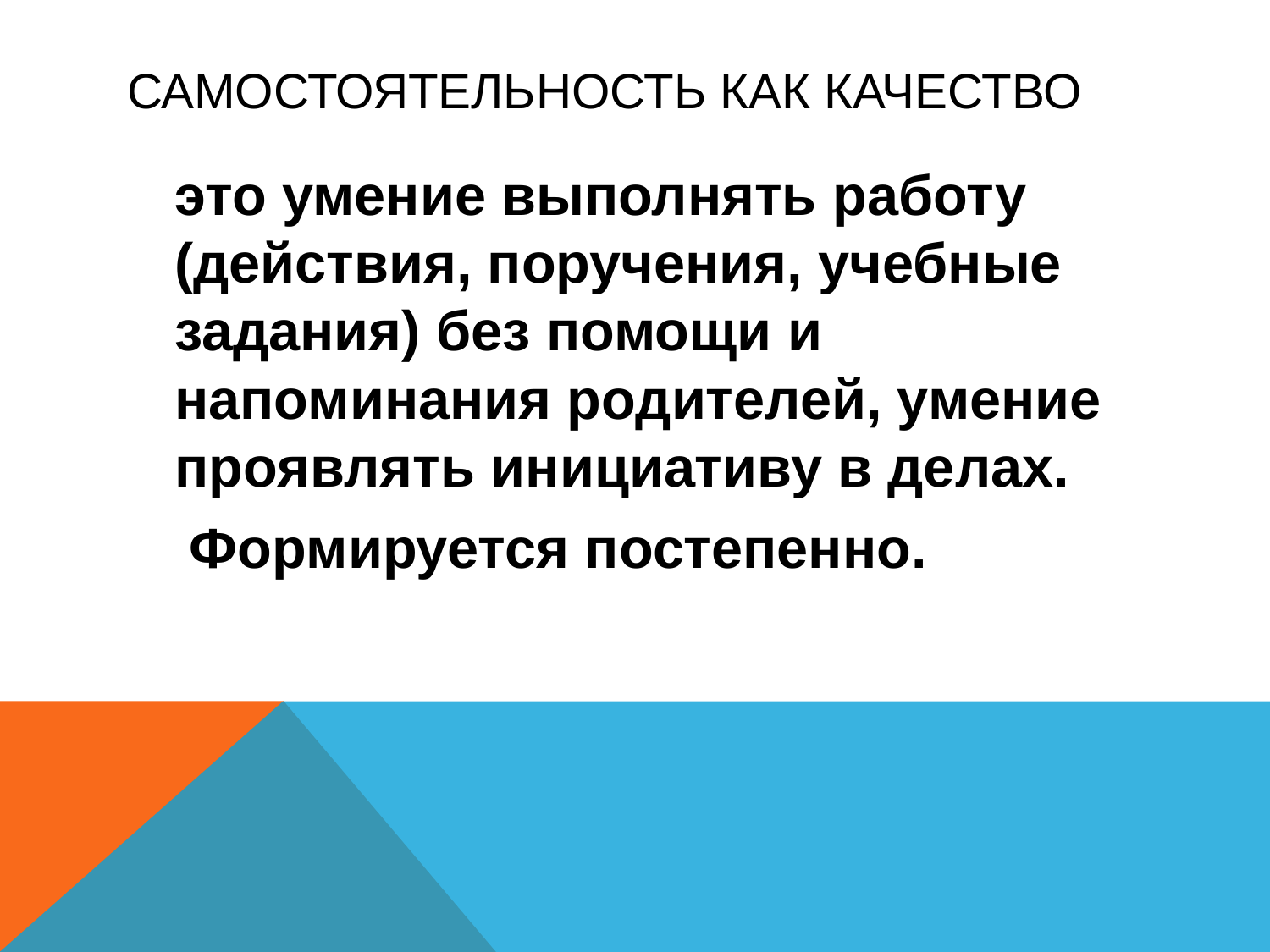

# Самостоятельность как качество
	это умение выполнять работу (действия, поручения, учебные задания) без помощи и напоминания родителей, умение проявлять инициативу в делах.
    Формируется постепенно.